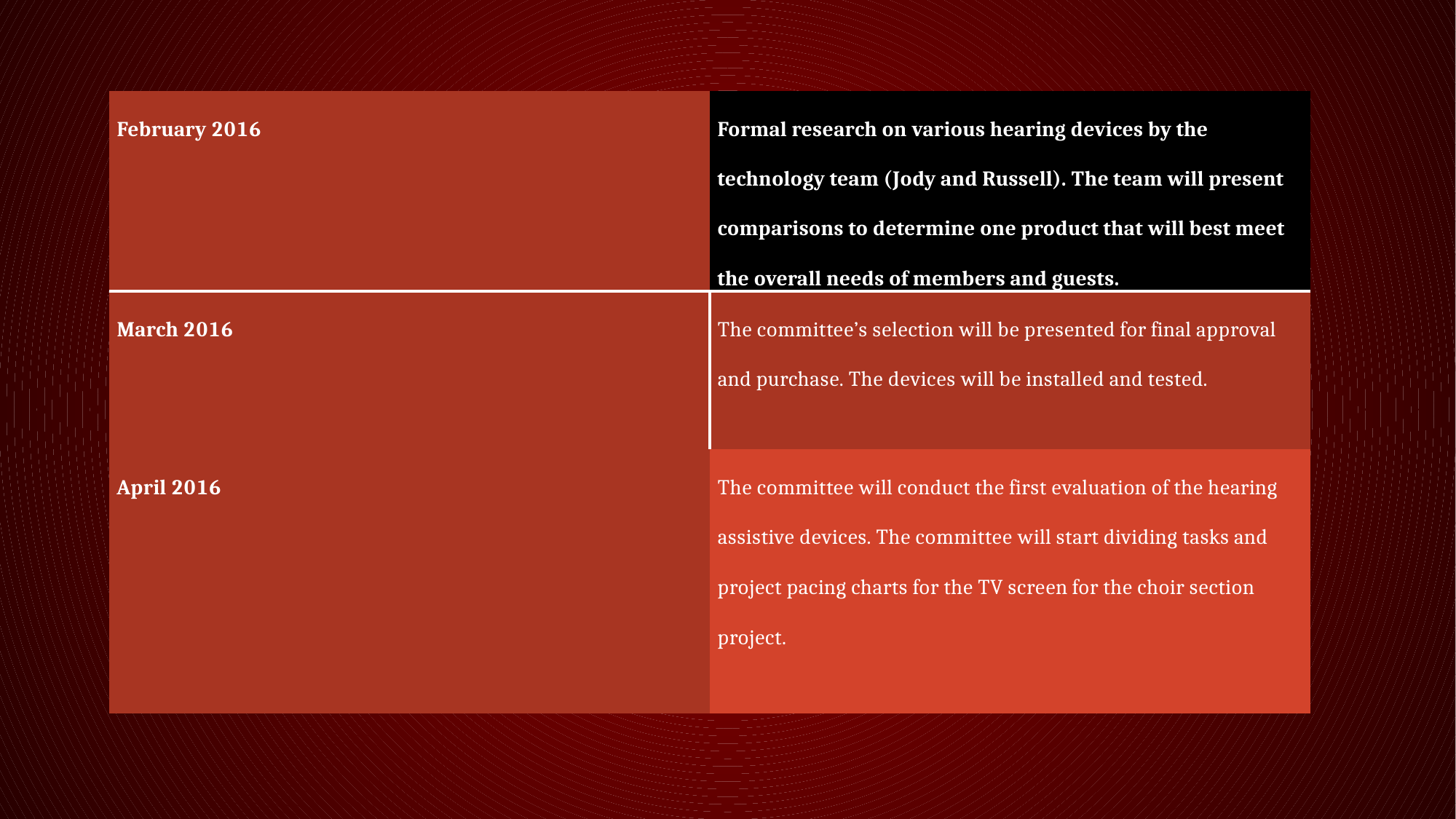

| February 2016 | Formal research on various hearing devices by the technology team (Jody and Russell). The team will present comparisons to determine one product that will best meet the overall needs of members and guests. |
| --- | --- |
| March 2016 | The committee’s selection will be presented for final approval and purchase. The devices will be installed and tested. |
| April 2016 | The committee will conduct the first evaluation of the hearing assistive devices. The committee will start dividing tasks and project pacing charts for the TV screen for the choir section project. |